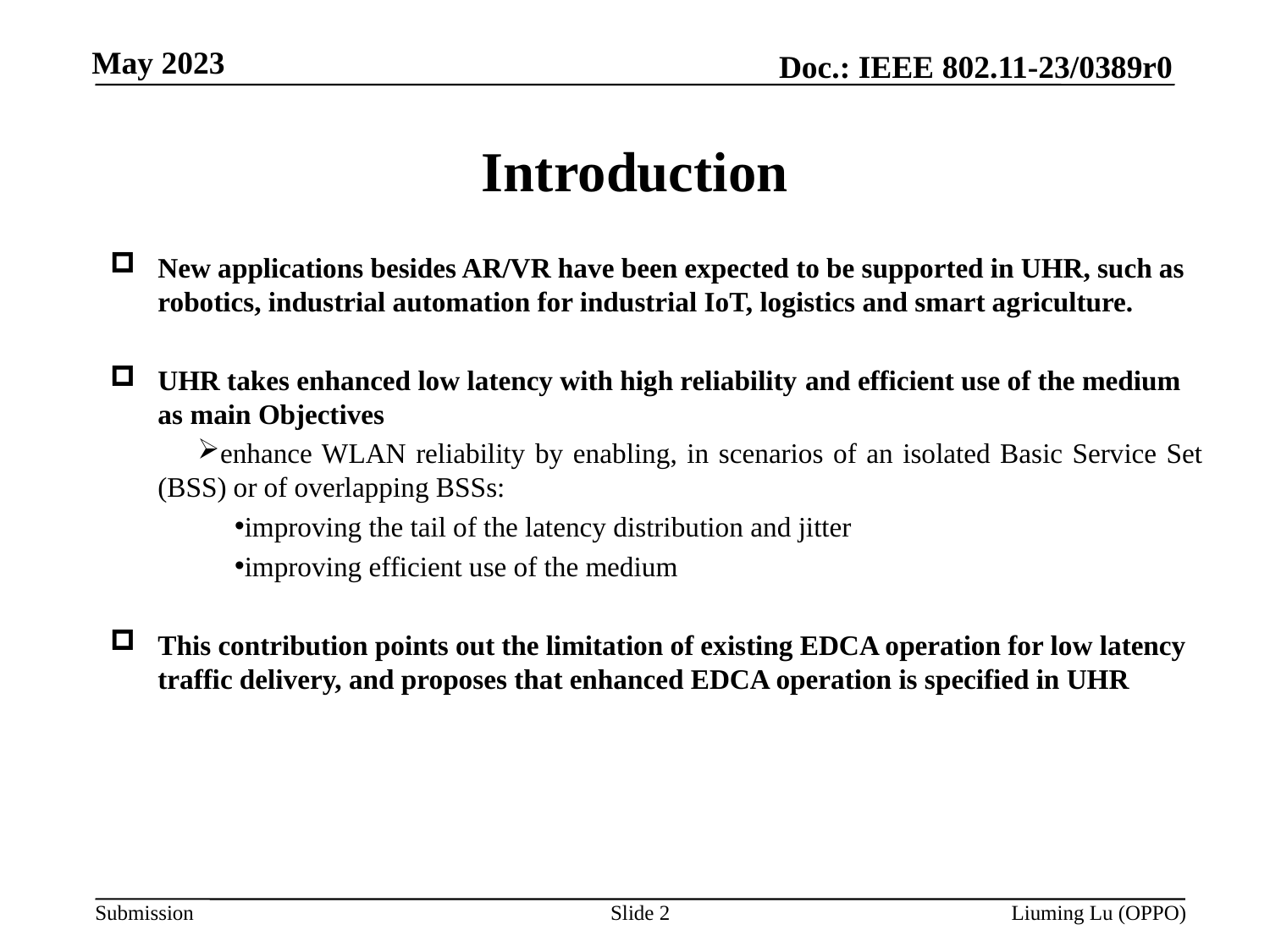

# Introduction
New applications besides AR/VR have been expected to be supported in UHR, such as robotics, industrial automation for industrial IoT, logistics and smart agriculture.

UHR takes enhanced low latency with high reliability and efficient use of the medium as main Objectives
enhance WLAN reliability by enabling, in scenarios of an isolated Basic Service Set (BSS) or of overlapping BSSs:
improving the tail of the latency distribution and jitter
improving efficient use of the medium

This contribution points out the limitation of existing EDCA operation for low latency traffic delivery, and proposes that enhanced EDCA operation is specified in UHR

Slide 2
Liuming Lu (OPPO)